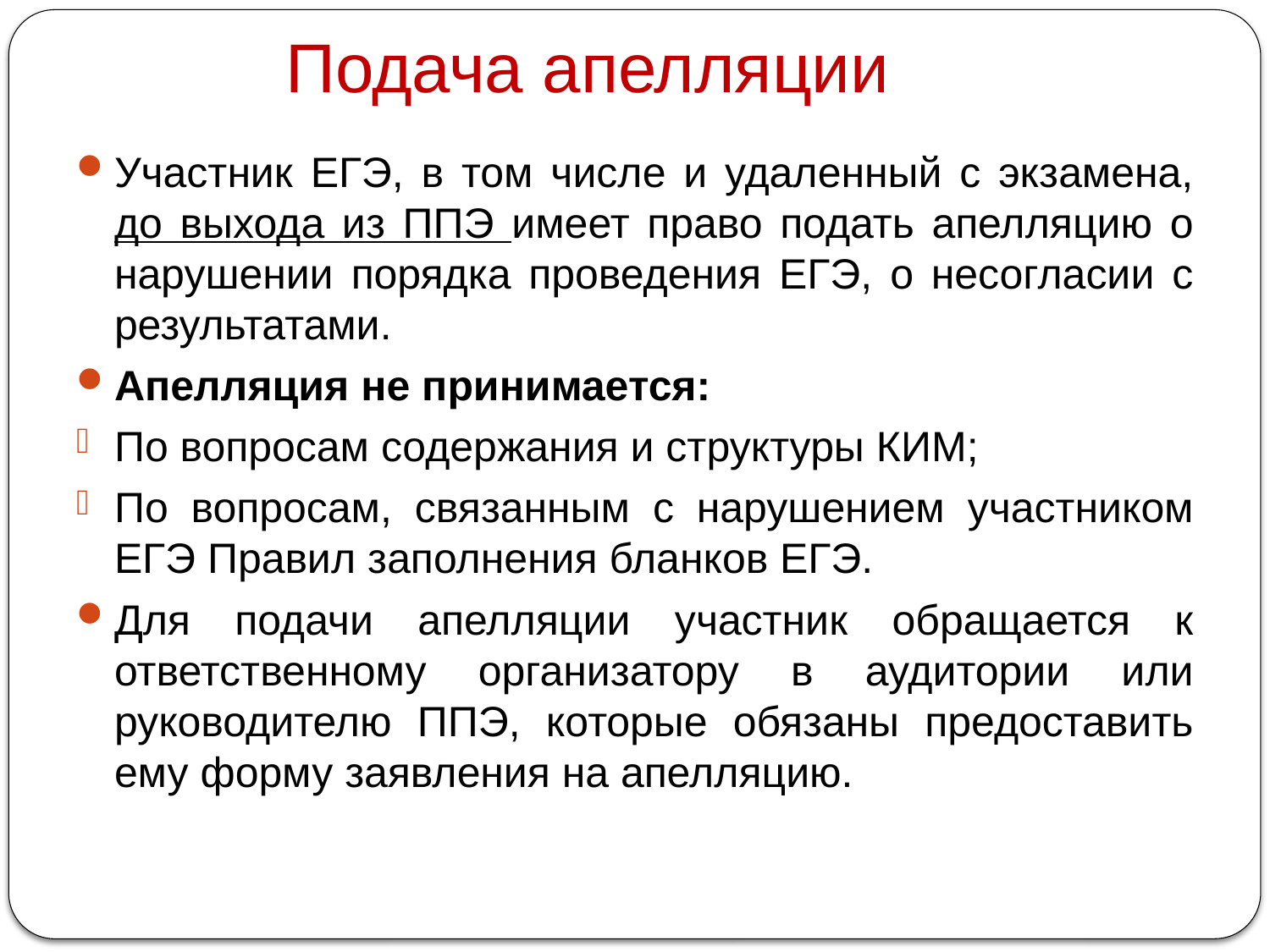

# Подача апелляции
Участник ЕГЭ, в том числе и удаленный с экзамена, до выхода из ППЭ имеет право подать апелляцию о нарушении порядка проведения ЕГЭ, о несогласии с результатами.
Апелляция не принимается:
По вопросам содержания и структуры КИМ;
По вопросам, связанным с нарушением участником ЕГЭ Правил заполнения бланков ЕГЭ.
Для подачи апелляции участник обращается к ответственному организатору в аудитории или руководителю ППЭ, которые обязаны предоставить ему форму заявления на апелляцию.